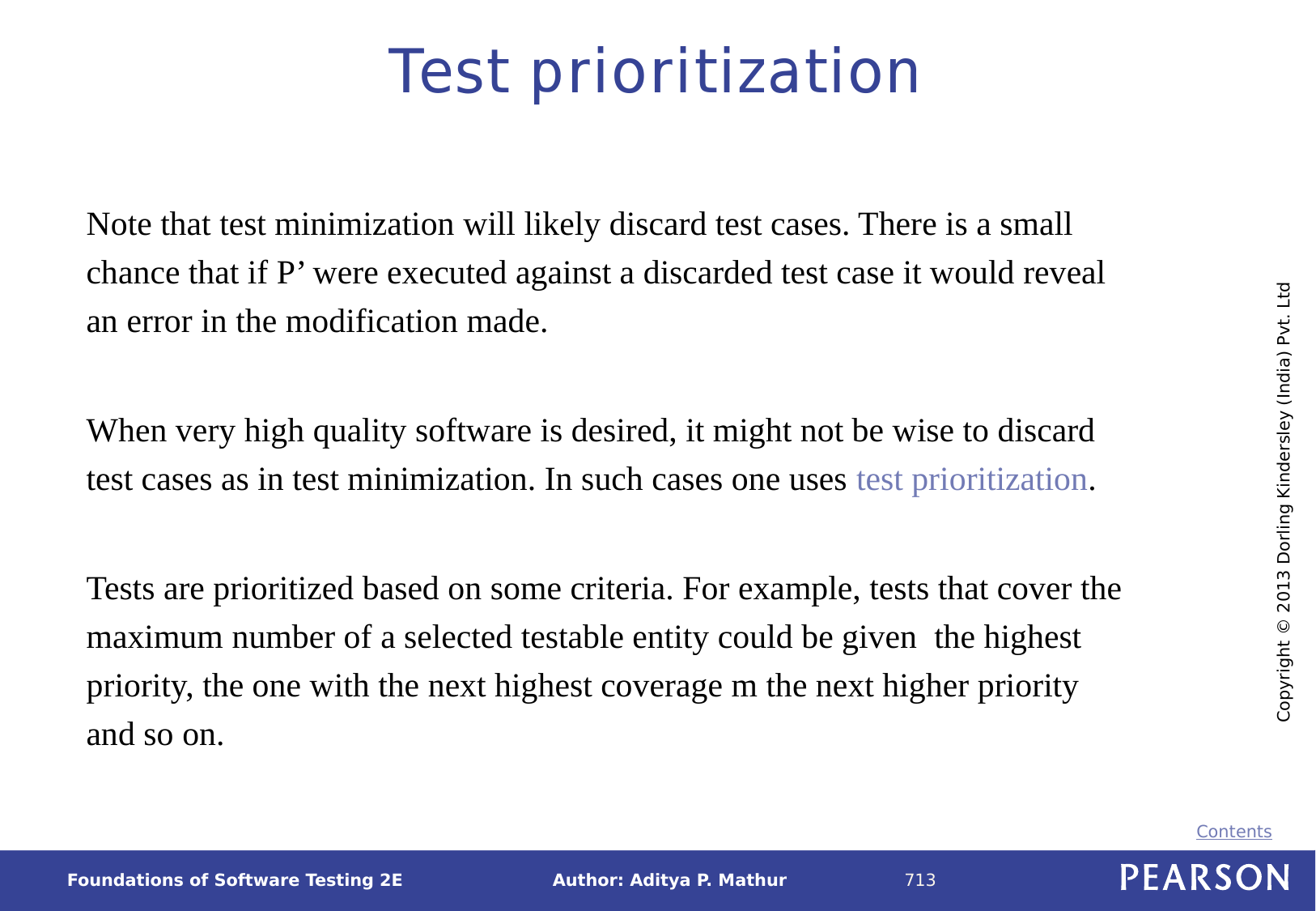

# Test prioritization
Note that test minimization will likely discard test cases. There is a small chance that if P’ were executed against a discarded test case it would reveal an error in the modification made.
When very high quality software is desired, it might not be wise to discard test cases as in test minimization. In such cases one uses test prioritization.
Tests are prioritized based on some criteria. For example, tests that cover the maximum number of a selected testable entity could be given  the highest priority, the one with the next highest coverage m the next higher priority and so on.